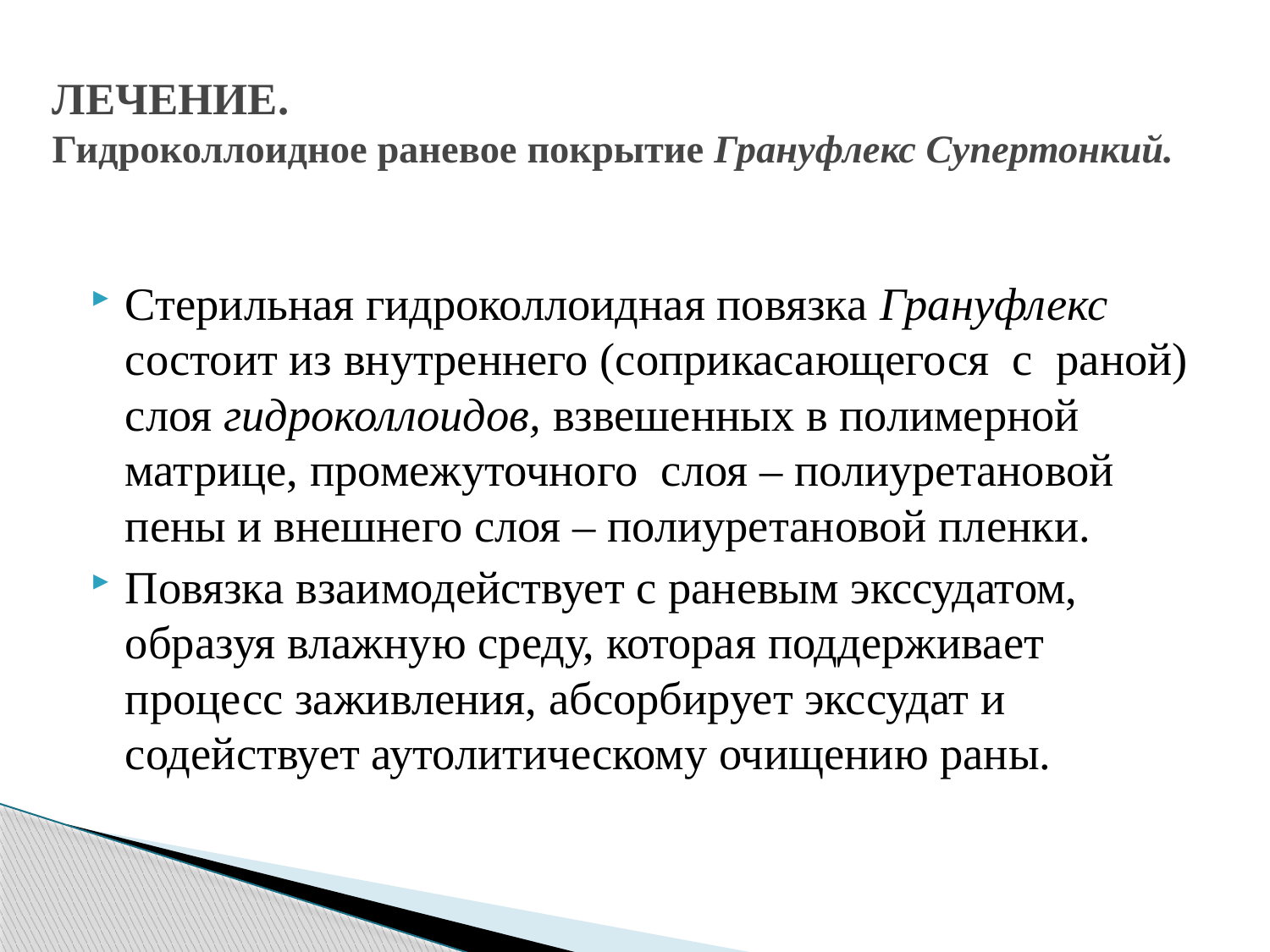

# ЛЕЧЕНИЕ. Гидроколлоидное раневое покрытие Грануфлекс Супертонкий.

Стерильная гидроколлоидная повязка Грануфлекс  состоит из внутреннего (соприкасающегося  с  раной) слоя гидроколлоидов, взвешенных в полимерной матрице, промежуточного  слоя – полиуретановой пены и внешнего слоя – полиуретановой пленки.
Повязка взаимодействует с раневым экссудатом, образуя влажную среду, которая поддерживает процесс заживления, абсорбирует экссудат и содействует аутолитическому очищению раны.